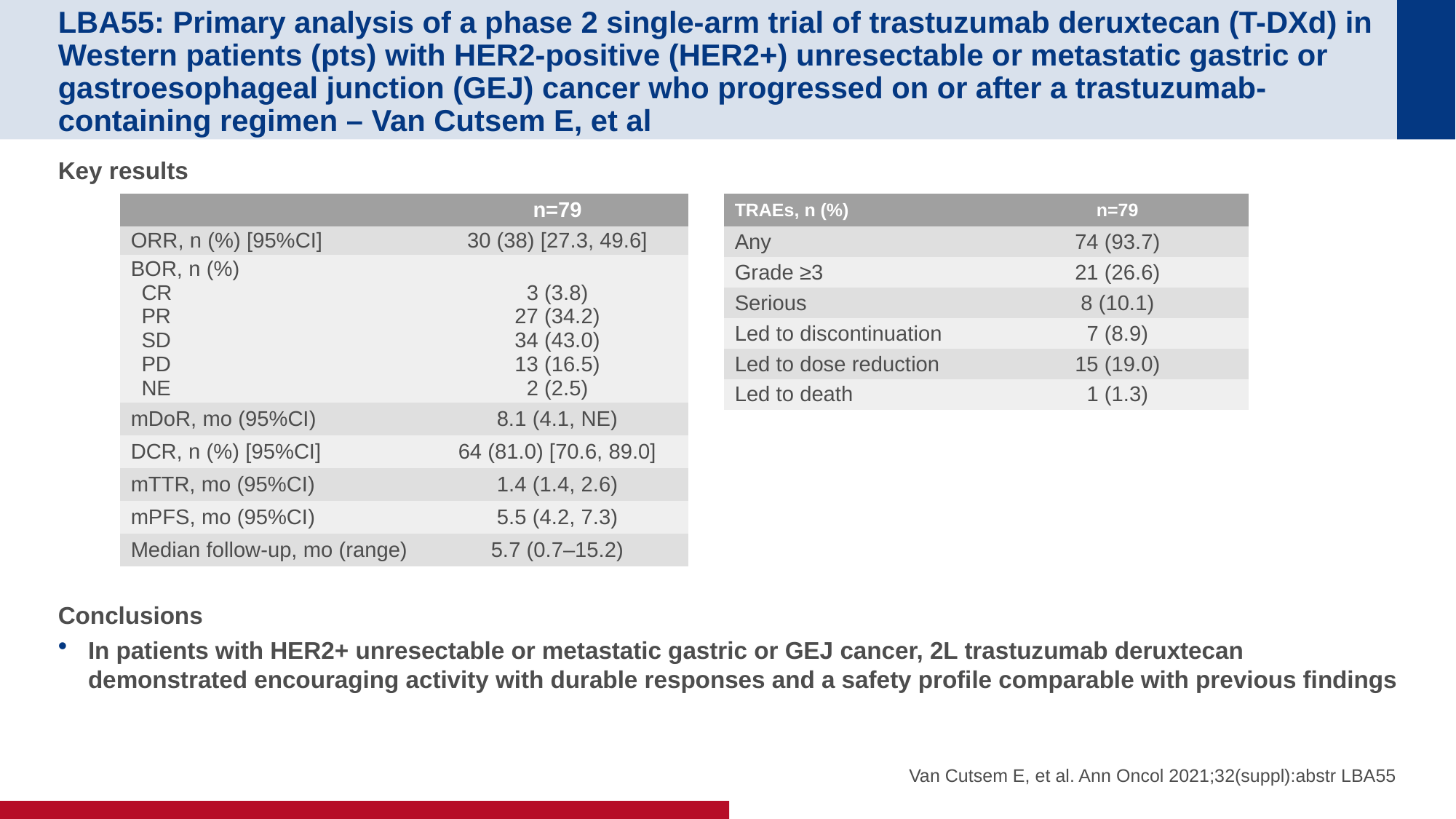

# LBA55: Primary analysis of a phase 2 single-arm trial of trastuzumab deruxtecan (T-DXd) in Western patients (pts) with HER2-positive (HER2+) unresectable or metastatic gastric or gastroesophageal junction (GEJ) cancer who progressed on or after a trastuzumab-containing regimen – Van Cutsem E, et al
Key results
Conclusions
In patients with HER2+ unresectable or metastatic gastric or GEJ cancer, 2L trastuzumab deruxtecan demonstrated encouraging activity with durable responses and a safety profile comparable with previous findings
|  | n=79 |
| --- | --- |
| ORR, n (%) [95%CI] | 30 (38) [27.3, 49.6] |
| BOR, n (%) CR PR SD PD NE | 3 (3.8) 27 (34.2) 34 (43.0) 13 (16.5) 2 (2.5) |
| mDoR, mo (95%CI) | 8.1 (4.1, NE) |
| DCR, n (%) [95%CI] | 64 (81.0) [70.6, 89.0] |
| mTTR, mo (95%CI) | 1.4 (1.4, 2.6) |
| mPFS, mo (95%CI) | 5.5 (4.2, 7.3) |
| Median follow-up, mo (range) | 5.7 (0.7–15.2) |
| TRAEs, n (%) | n=79 |
| --- | --- |
| Any | 74 (93.7) |
| Grade ≥3 | 21 (26.6) |
| Serious | 8 (10.1) |
| Led to discontinuation | 7 (8.9) |
| Led to dose reduction | 15 (19.0) |
| Led to death | 1 (1.3) |
Van Cutsem E, et al. Ann Oncol 2021;32(suppl):abstr LBA55